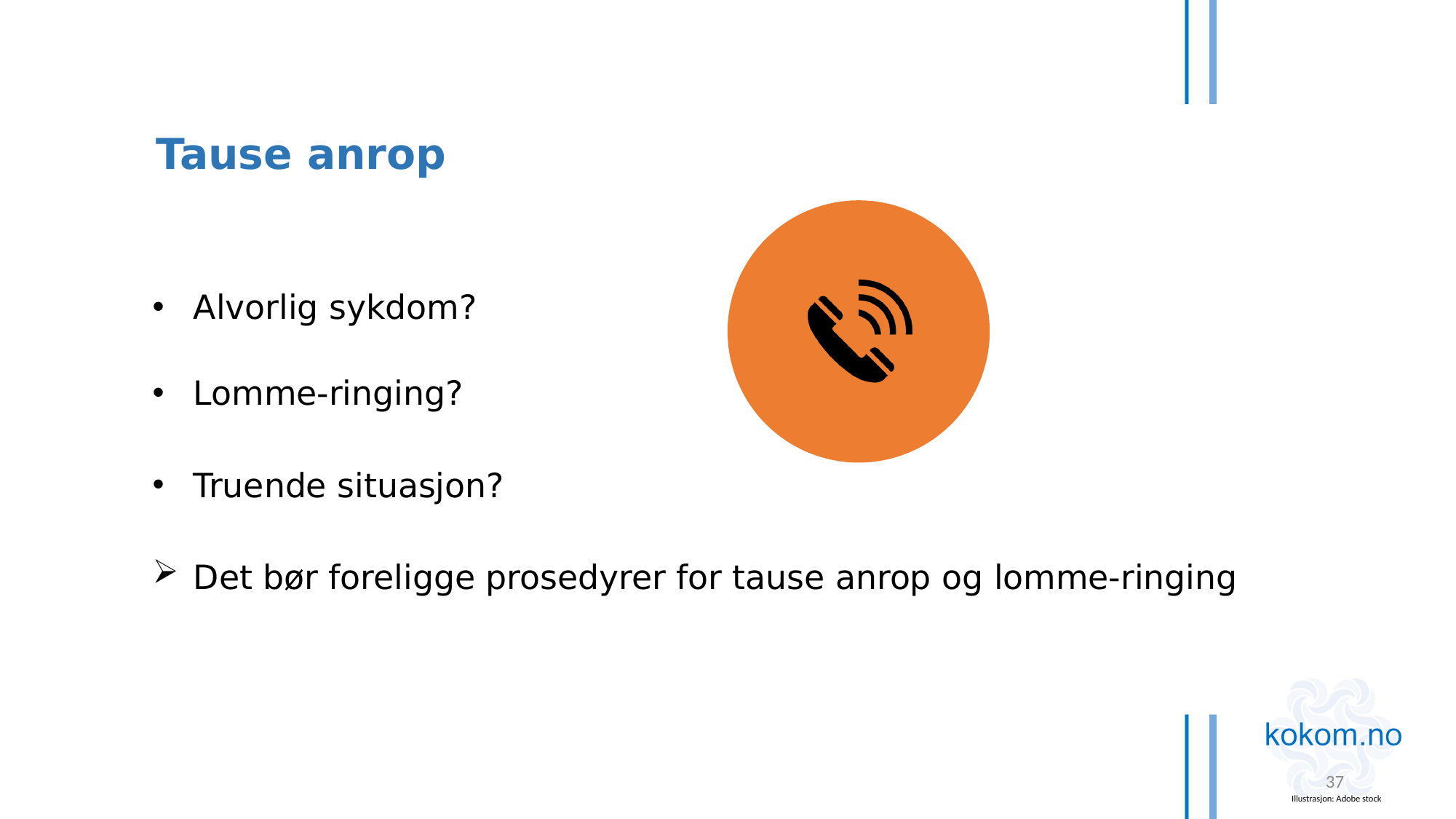

Tause anrop

Alvorlig sykdom?
Lomme-ringing?

Truende situasjon?
Det bør foreligge prosedyrer for tause anrop og lomme-ringing
37
Illustrasjon: Adobe stock